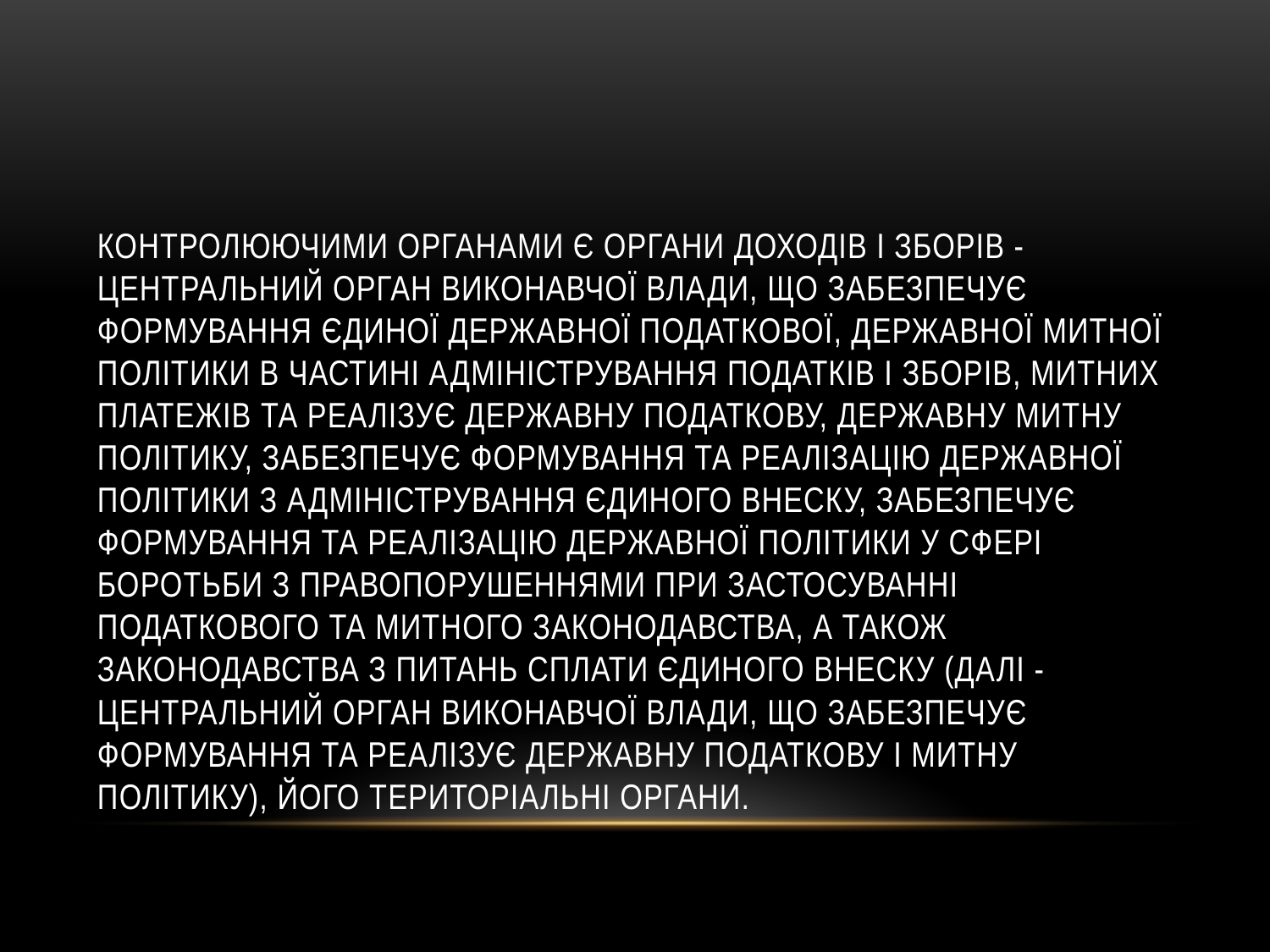

# Контролюючими органами є органи доходів і зборів - центральний орган виконавчої влади, що забезпечує формування єдиної державної податкової, державної митної політики в частині адміністрування податків і зборів, митних платежів та реалізує державну податкову, державну митну політику, забезпечує формування та реалізацію державної політики з адміністрування єдиного внеску, забезпечує формування та реалізацію державної політики у сфері боротьби з правопорушеннями при застосуванні податкового та митного законодавства, а також законодавства з питань сплати єдиного внеску (далі - центральний орган виконавчої влади, що забезпечує формування та реалізує державну податкову і митну політику), його територіальні органи.